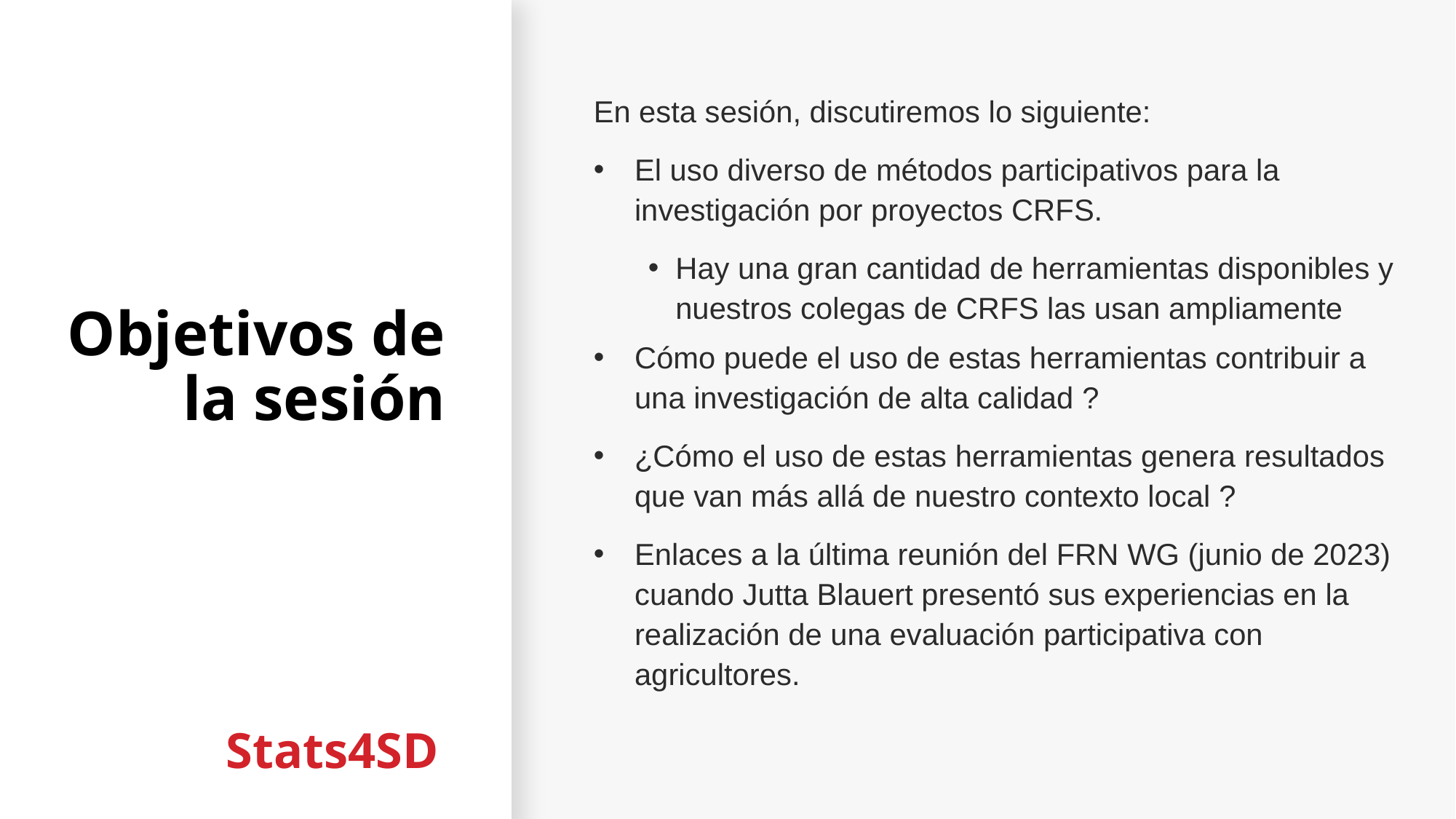

# Objetivos de la sesión
En esta sesión, discutiremos lo siguiente:
El uso diverso de métodos participativos para la investigación por proyectos CRFS.
Hay una gran cantidad de herramientas disponibles y nuestros colegas de CRFS las usan ampliamente
Cómo puede el uso de estas herramientas contribuir a una investigación de alta calidad ?
¿Cómo el uso de estas herramientas genera resultados que van más allá de nuestro contexto local ?
Enlaces a la última reunión del FRN WG (junio de 2023) cuando Jutta Blauert presentó sus experiencias en la realización de una evaluación participativa con agricultores.